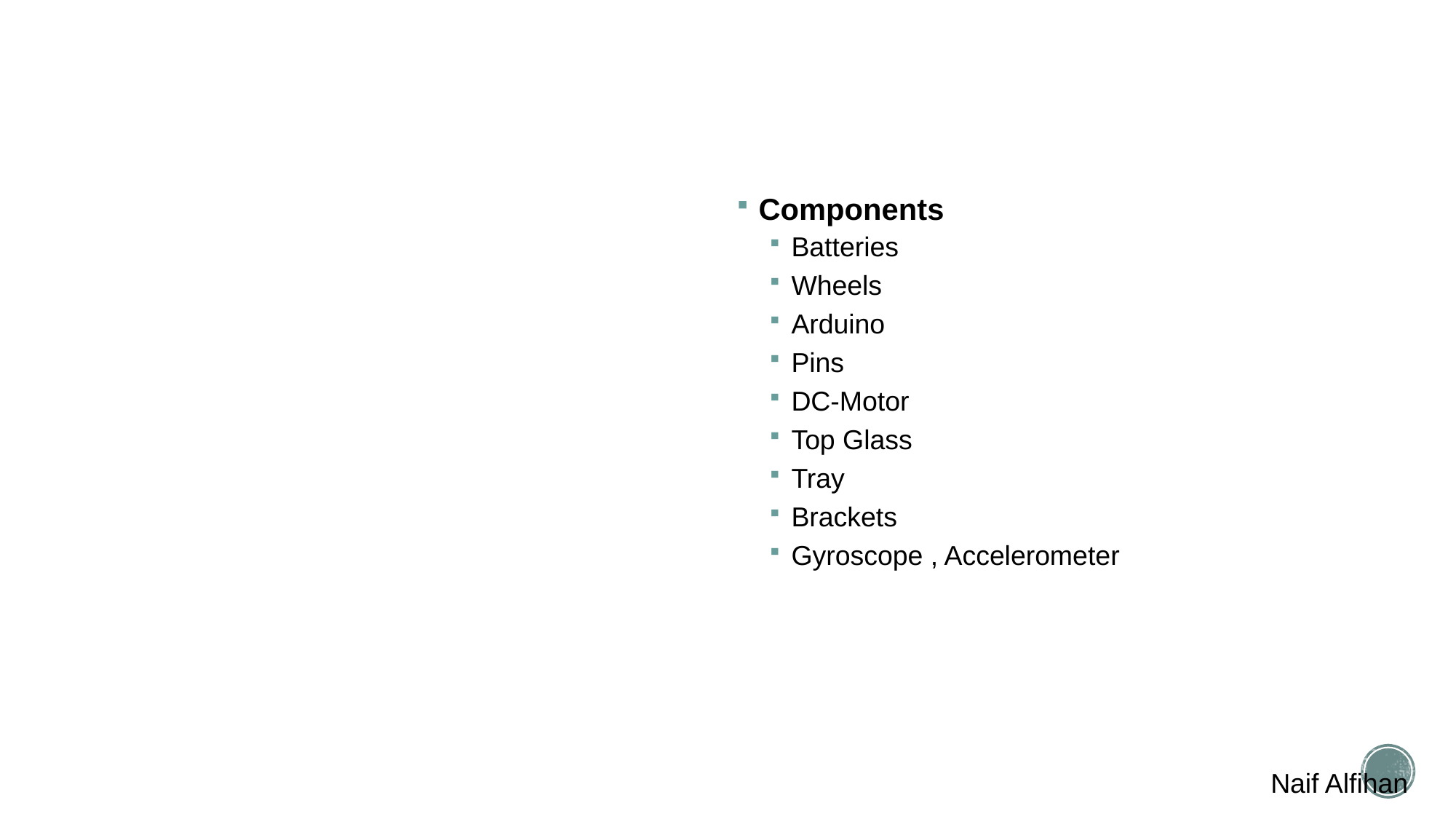

Components
Batteries
Wheels
Arduino
Pins
DC-Motor
Top Glass
Tray
Brackets
Gyroscope , Accelerometer

# Design Description
Naif Alfihan